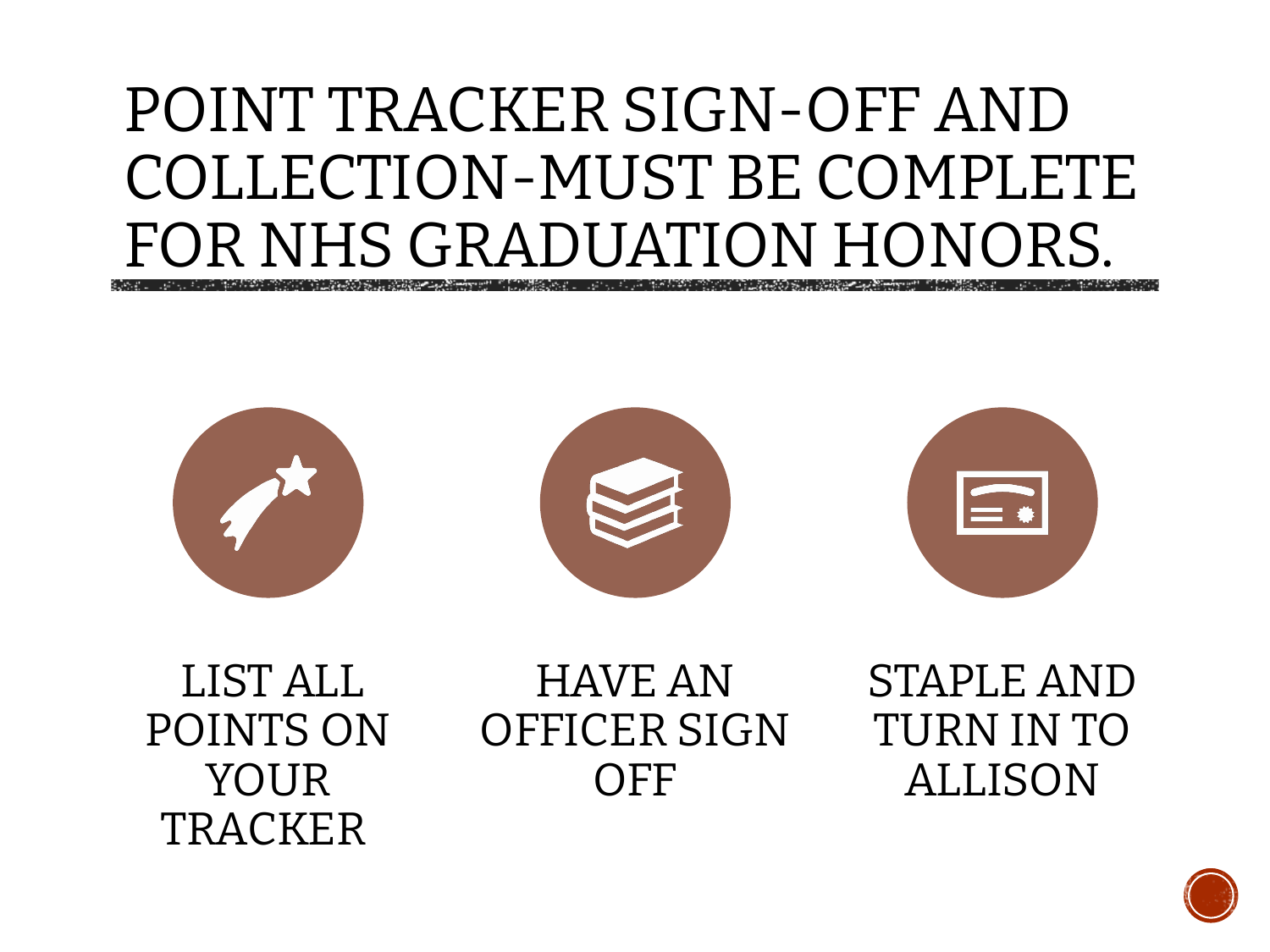

# Point Tracker Sign-off and collection-must be complete for NHS graduation honors.

 List all points on your tracker
Have an officer sign off
staple and turn in to Allison